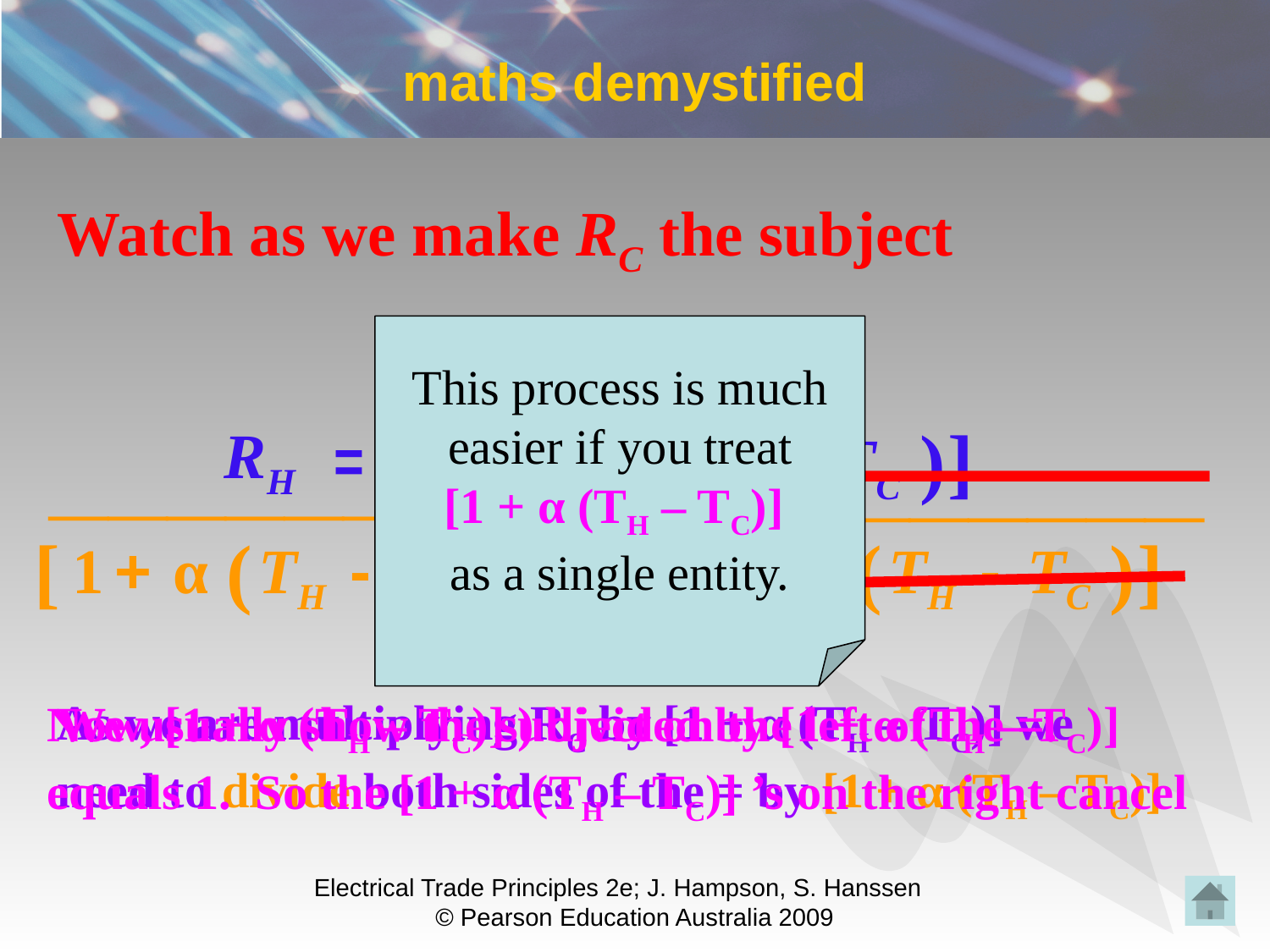

# maths demystified
Watch as we make RC the subject
This process is much easier if you treat
 [1 + α (TH – TC)]
as a single entity.
________
__________
[
(
)
]
1
+
α
TH
-
TC
RH
=
RC

[
(
)
]
1
+
α
TH
-
TC
[
(
)
]
1
+
α
TH
-
TC

As we are multiplying RC by [1 + α (TH – TC)] we need to divide both sides of the = by [1 + α (TH – TC)]
Now, [1 + α (TH – TC)] ) divided by [1 + α (TH – TC)] equals 1.  So the [1 + α (TH – TC)] ’s on the right cancel
We usually show the subject on the left of the =.